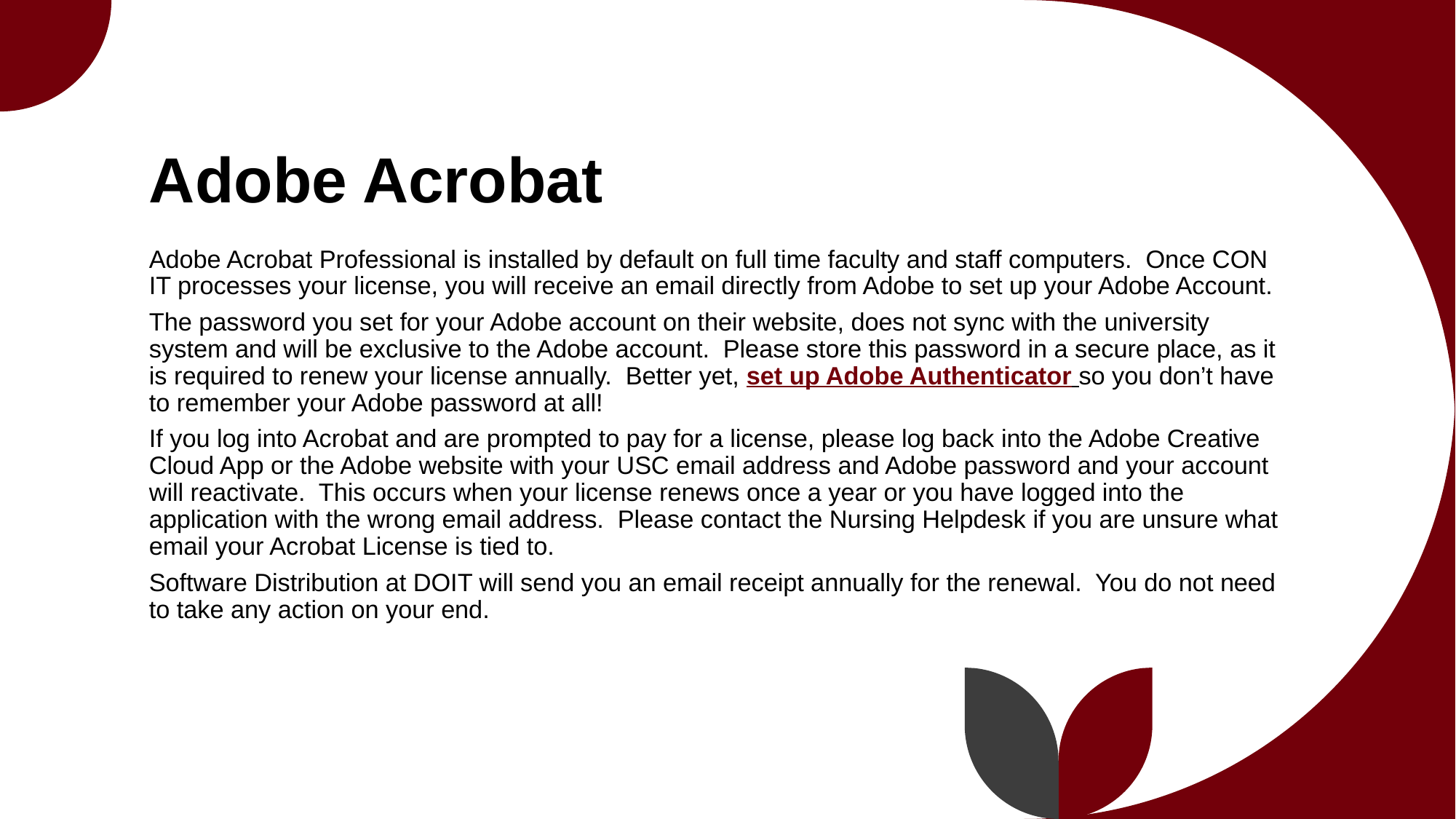

# Adobe Acrobat
Adobe Acrobat Professional is installed by default on full time faculty and staff computers.  Once CON IT processes your license, you will receive an email directly from Adobe to set up your Adobe Account.
The password you set for your Adobe account on their website, does not sync with the university system and will be exclusive to the Adobe account.  Please store this password in a secure place, as it is required to renew your license annually.  Better yet, set up Adobe Authenticator so you don’t have to remember your Adobe password at all!
If you log into Acrobat and are prompted to pay for a license, please log back into the Adobe Creative Cloud App or the Adobe website with your USC email address and Adobe password and your account will reactivate.  This occurs when your license renews once a year or you have logged into the application with the wrong email address.  Please contact the Nursing Helpdesk if you are unsure what email your Acrobat License is tied to.
Software Distribution at DOIT will send you an email receipt annually for the renewal.  You do not need to take any action on your end.